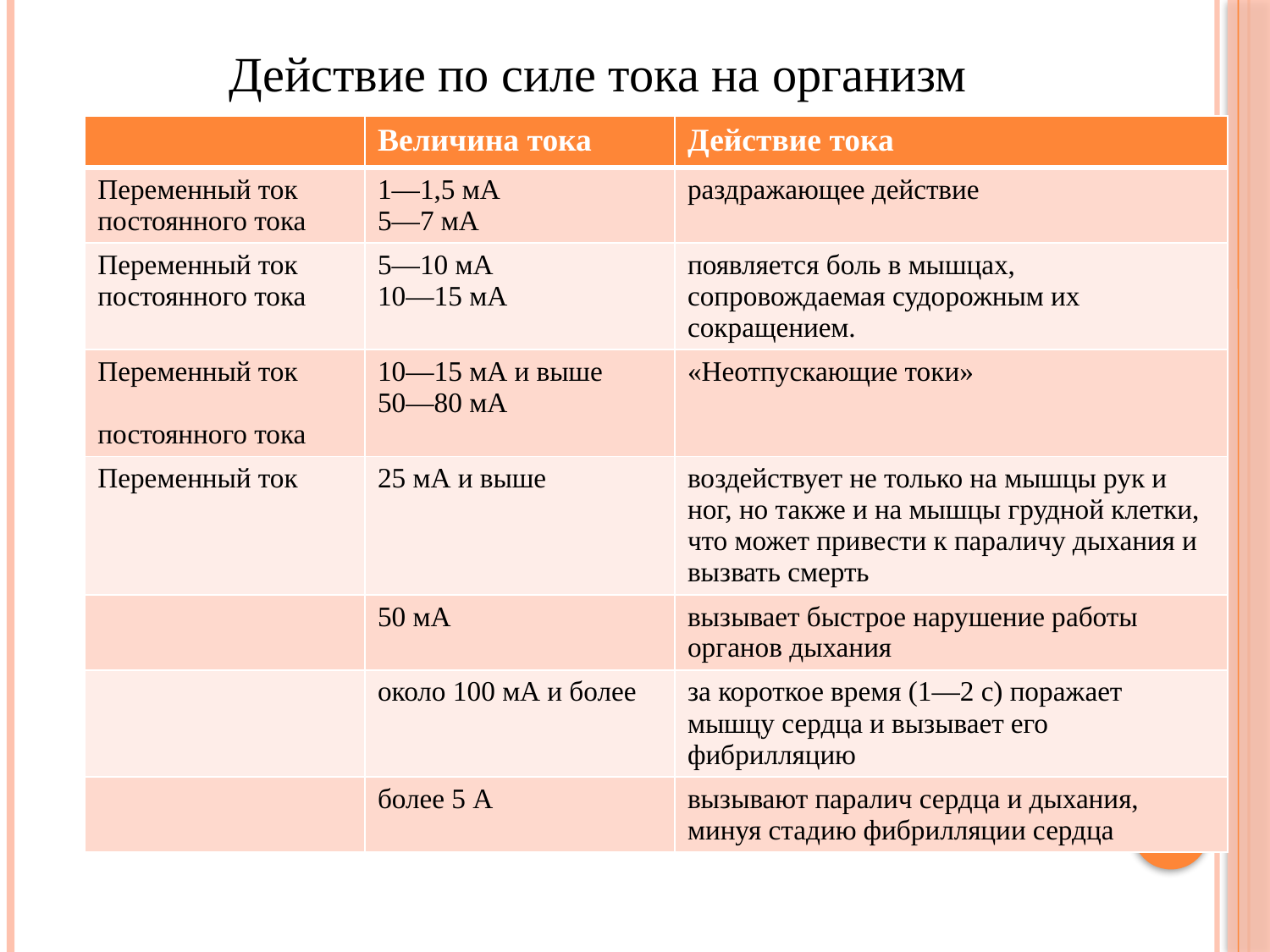

Действие по силе тока на организм
|  | Величина тока | Действие тока |
| --- | --- | --- |
| Переменный ток постоянного тока | 1—1,5 мА 5—7 мА | раздражающее действие |
| Переменный ток постоянного тока | 5—10 мА 10—15 мА | появляется боль в мышцах, сопровождаемая судорожным их сокращением. |
| Переменный ток постоянного тока | 10—15 мА и выше 50—80 мА | «Неотпускающие токи» |
| Переменный ток | 25 мА и выше | воздействует не только на мышцы рук и ног, но также и на мышцы грудной клетки, что может привести к параличу дыхания и вызвать смерть |
|  | 50 мА | вызывает быстрое нарушение работы органов дыхания |
|  | около 100 мА и более | за короткое время (1—2 с) поражает мышцу сердца и вызывает его фибрилляцию |
|  | более 5 А | вызывают паралич сердца и дыхания, минуя стадию фибрилляции сердца |